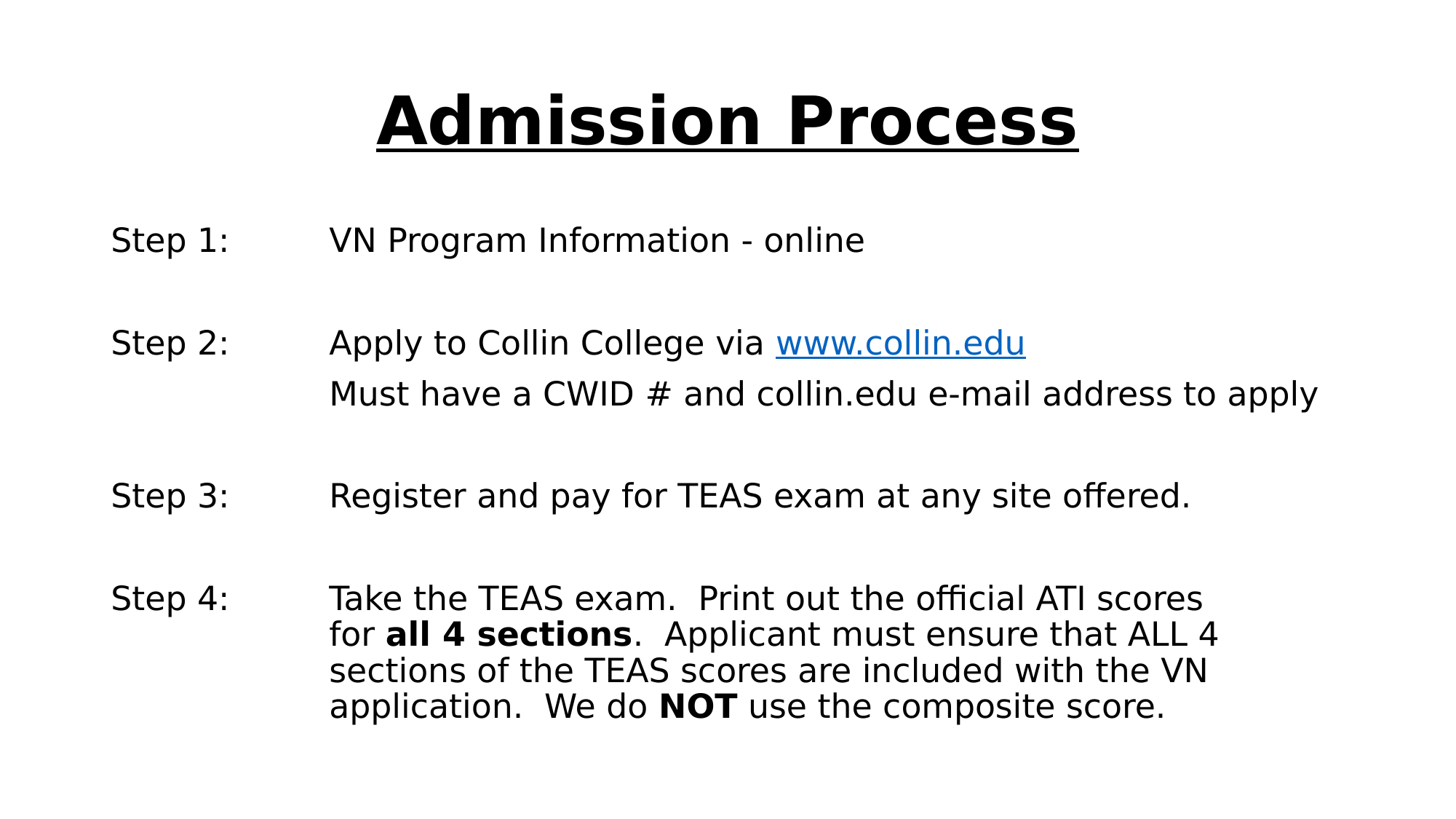

# Admission Process
Step 1:	VN Program Information - online

Step 2:	Apply to Collin College via www.collin.edu
		Must have a CWID # and collin.edu e-mail address to apply

Step 3:	Register and pay for TEAS exam at any site offered.

Step 4:	Take the TEAS exam.  Print out the official ATI scores 			for all 4 sections.  Applicant must ensure that ALL 4 			sections of the TEAS scores are included with the VN 			application.  We do NOT use the composite score.